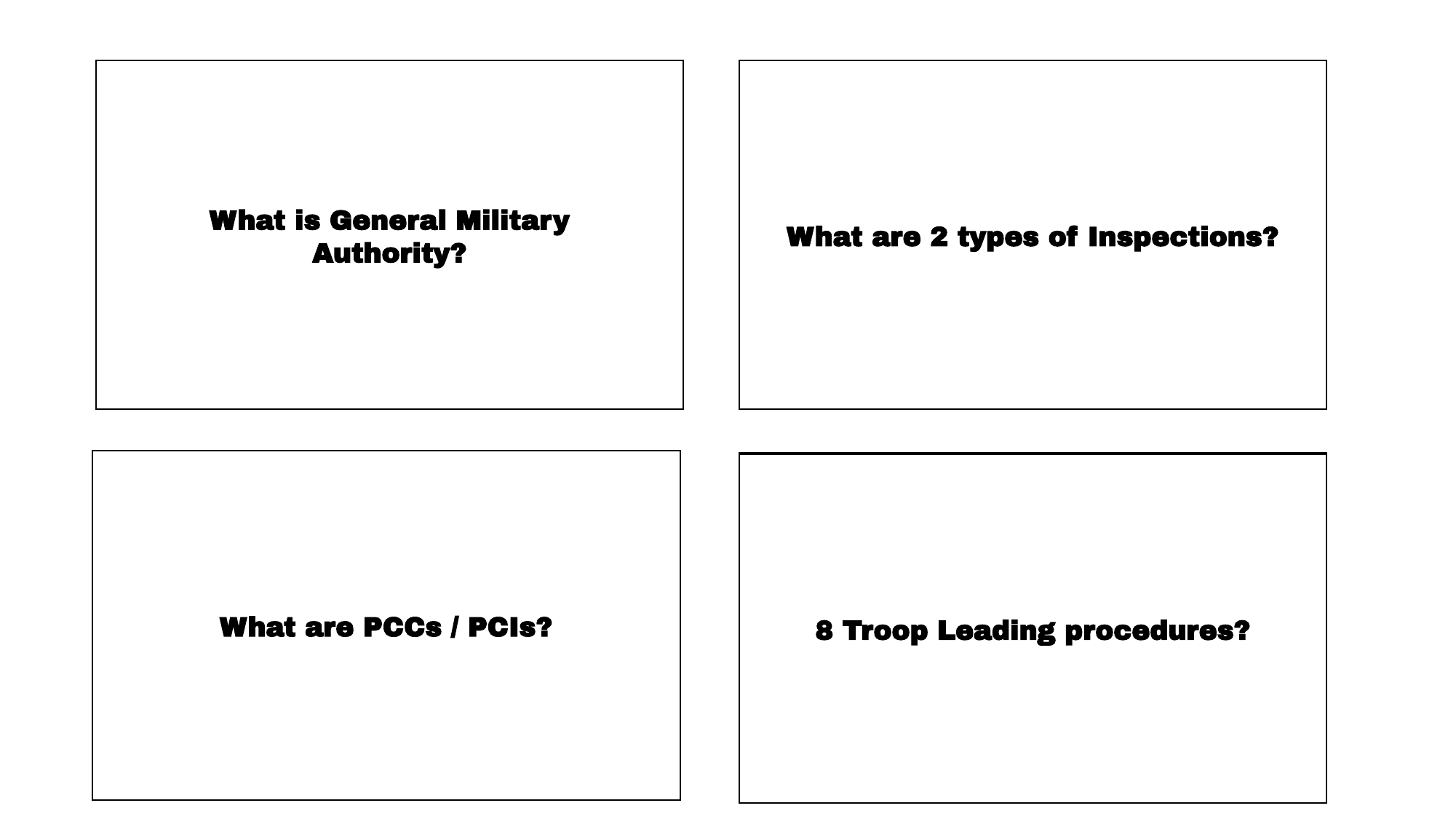

What is General Military
Authority?
What are 2 types of Inspections?
GMA is the taking appropriate actions in the absence of orders. (on or off duty) E.g., I'm off duty and notice a solider in uniform walking and talking on his mobile. I should do an on-the-spot correction as it is my duty and authority [GMA].
In-ranks and In-quaters
What are PCCs / PCIs?
Pre-combat checks and Pre-combat inspections
Receive the mission
Issue the warno
Initiate Movement
Make a tentative plan
Recon
Issue OPORD
Supervise and Refine the plan
8 Troop Leading procedures?